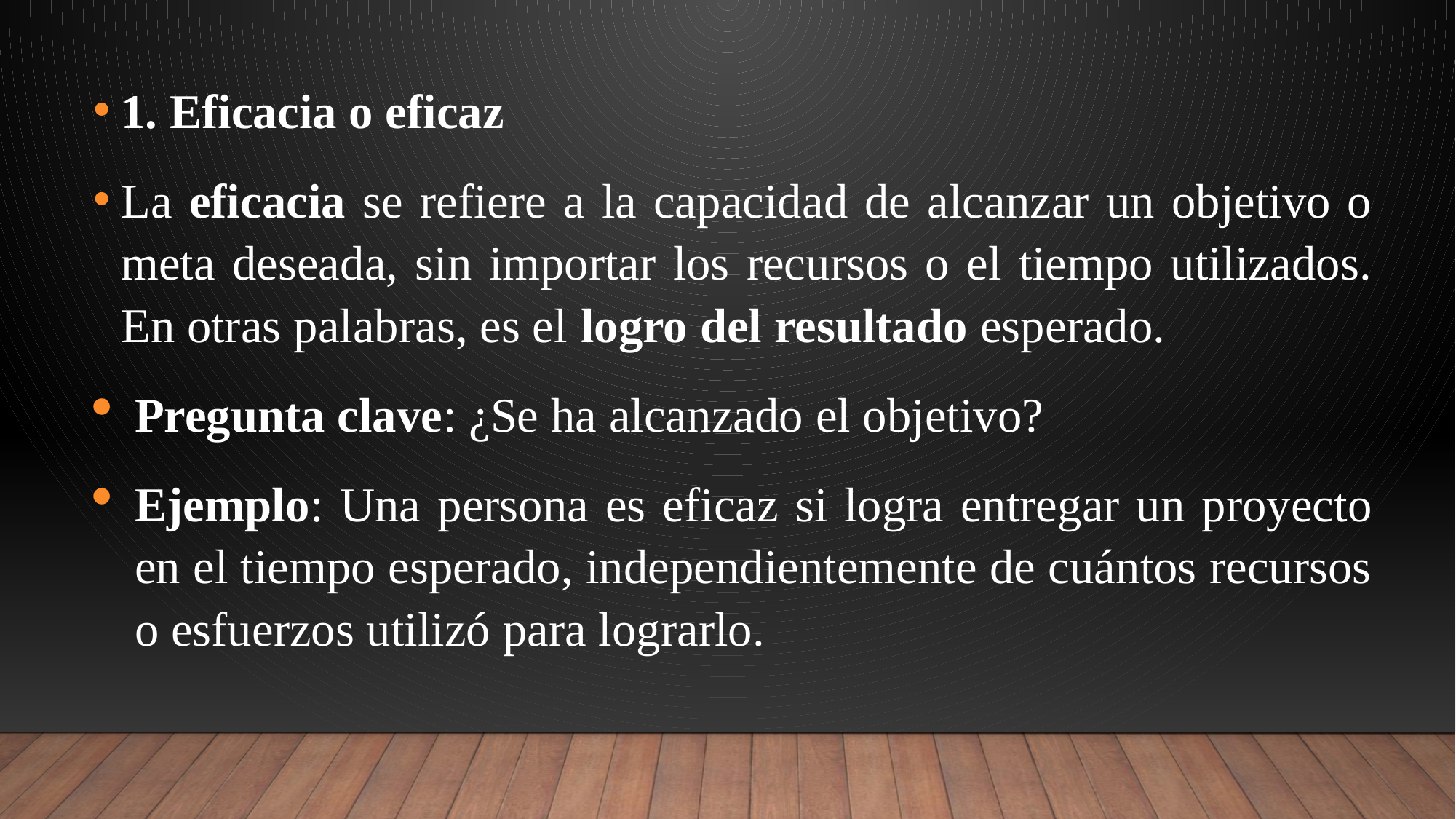

1. Eficacia o eficaz
La eficacia se refiere a la capacidad de alcanzar un objetivo o meta deseada, sin importar los recursos o el tiempo utilizados. En otras palabras, es el logro del resultado esperado.
Pregunta clave: ¿Se ha alcanzado el objetivo?
Ejemplo: Una persona es eficaz si logra entregar un proyecto en el tiempo esperado, independientemente de cuántos recursos o esfuerzos utilizó para lograrlo.